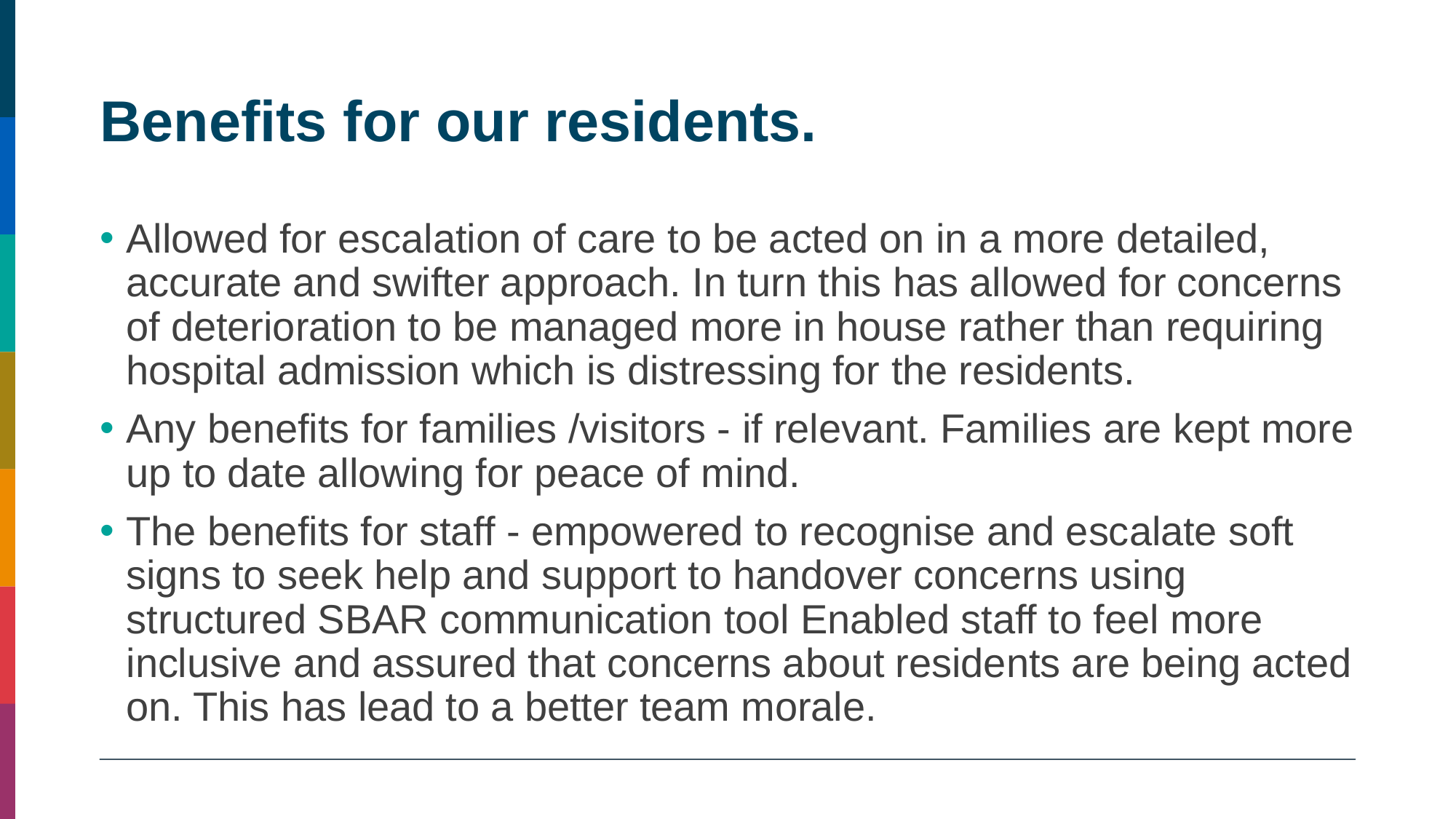

# Benefits for our residents.
Allowed for escalation of care to be acted on in a more detailed, accurate and swifter approach. In turn this has allowed for concerns of deterioration to be managed more in house rather than requiring hospital admission which is distressing for the residents.
Any benefits for families /visitors - if relevant. Families are kept more up to date allowing for peace of mind.
The benefits for staff - empowered to recognise and escalate soft signs to seek help and support to handover concerns using structured SBAR communication tool Enabled staff to feel more inclusive and assured that concerns about residents are being acted on. This has lead to a better team morale.